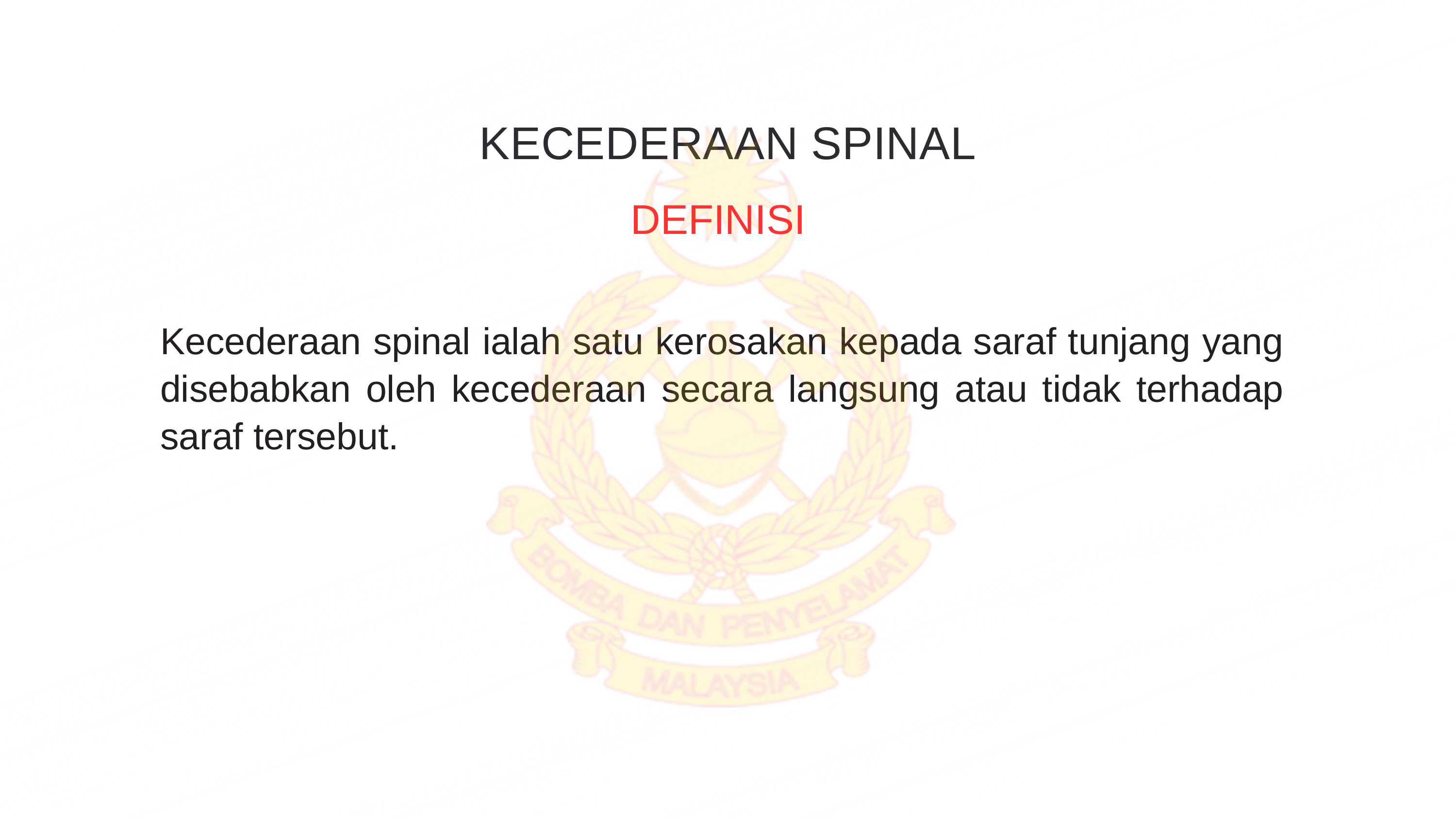

KECEDERAAN SPINAL

DEFINISI
Kecederaan spinal ialah satu kerosakan kepada saraf tunjang yang disebabkan oleh kecederaan secara langsung atau tidak terhadap saraf tersebut.